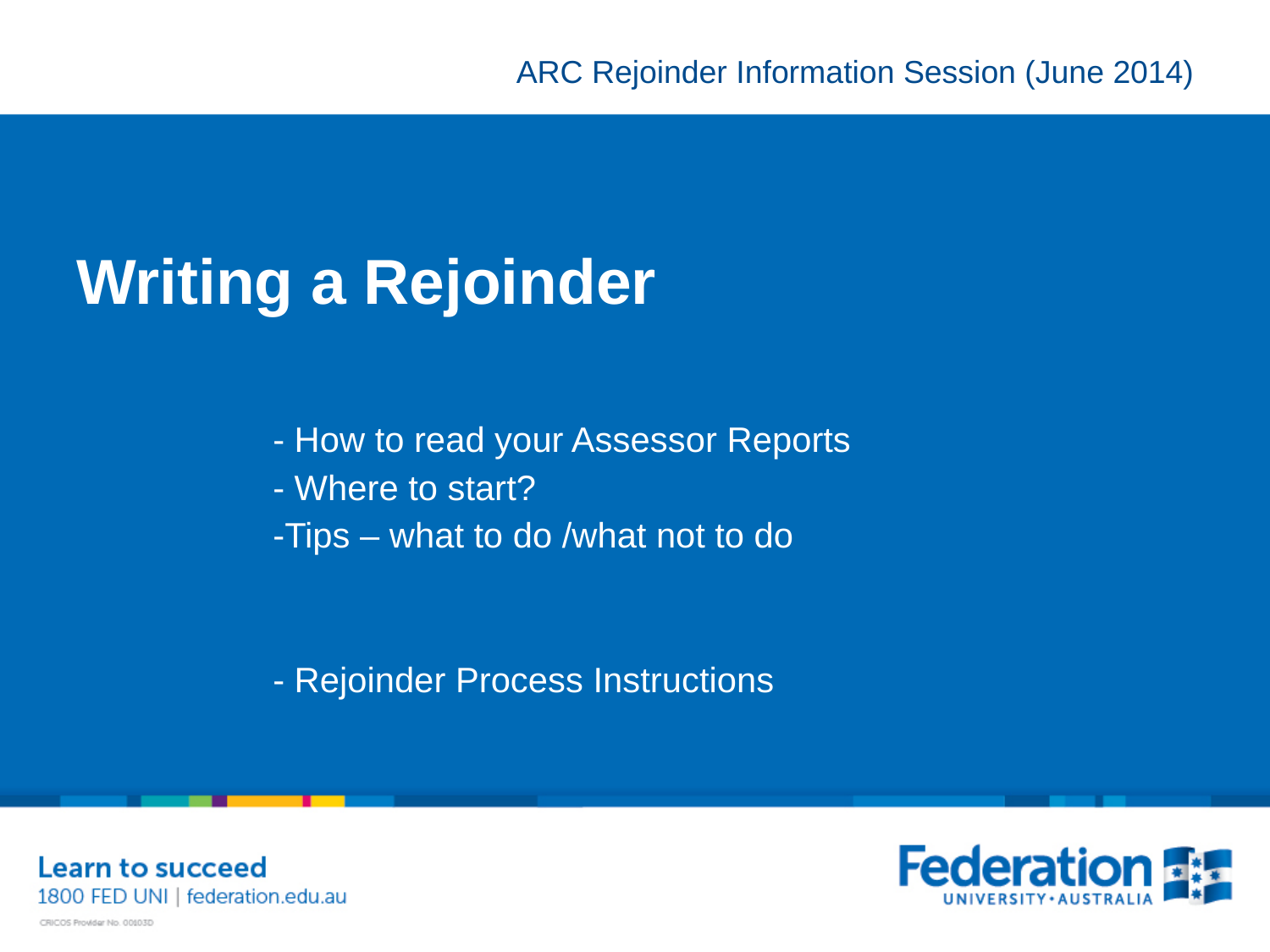

# Writing a Rejoinder
- How to read your Assessor Reports
- Where to start?
Tips – what to do /what not to do

- Rejoinder Process Instructions